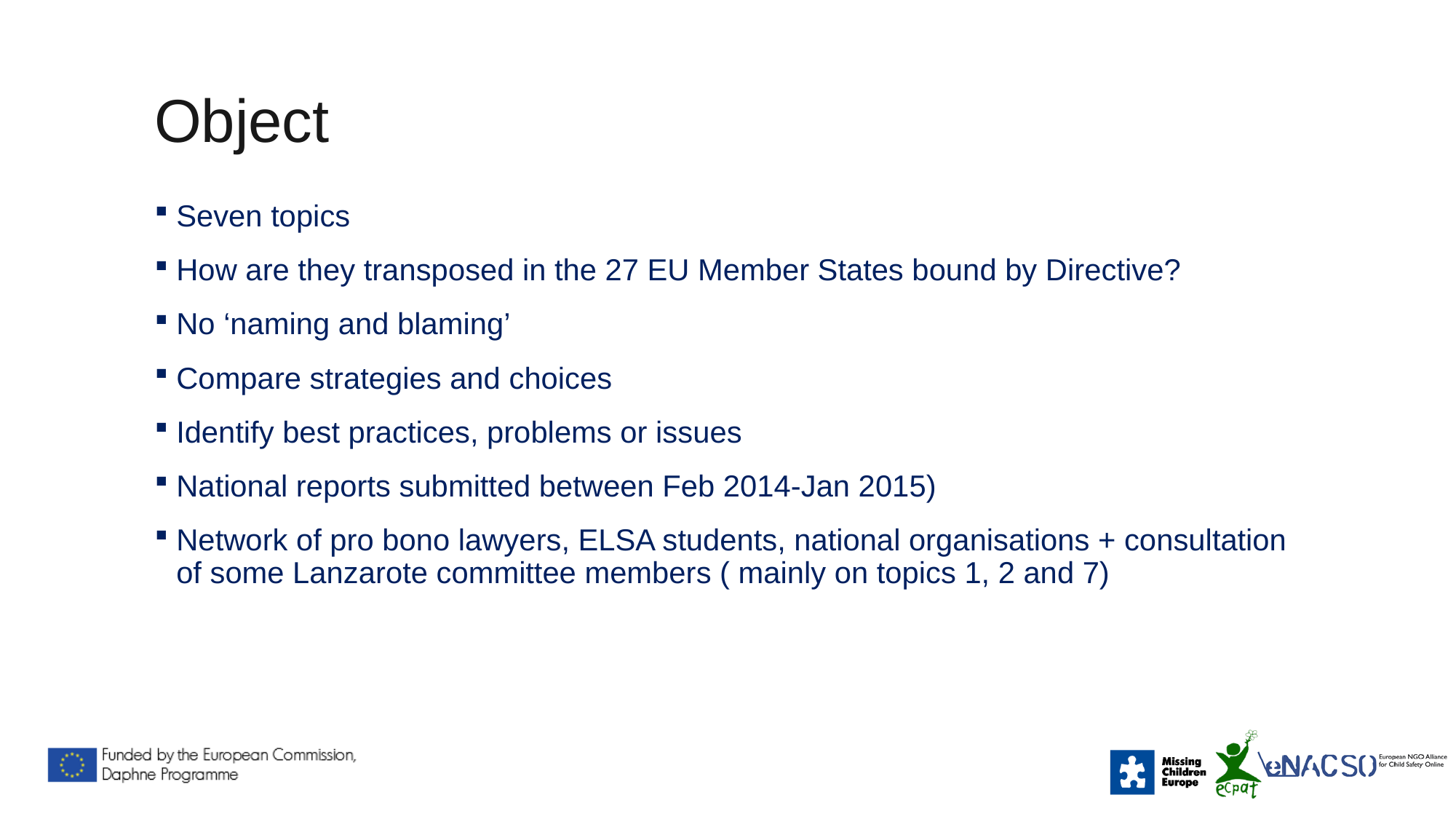

# Object
Seven topics
How are they transposed in the 27 EU Member States bound by Directive?
No ‘naming and blaming’
Compare strategies and choices
Identify best practices, problems or issues
National reports submitted between Feb 2014-Jan 2015)
Network of pro bono lawyers, ELSA students, national organisations + consultation of some Lanzarote committee members ( mainly on topics 1, 2 and 7)